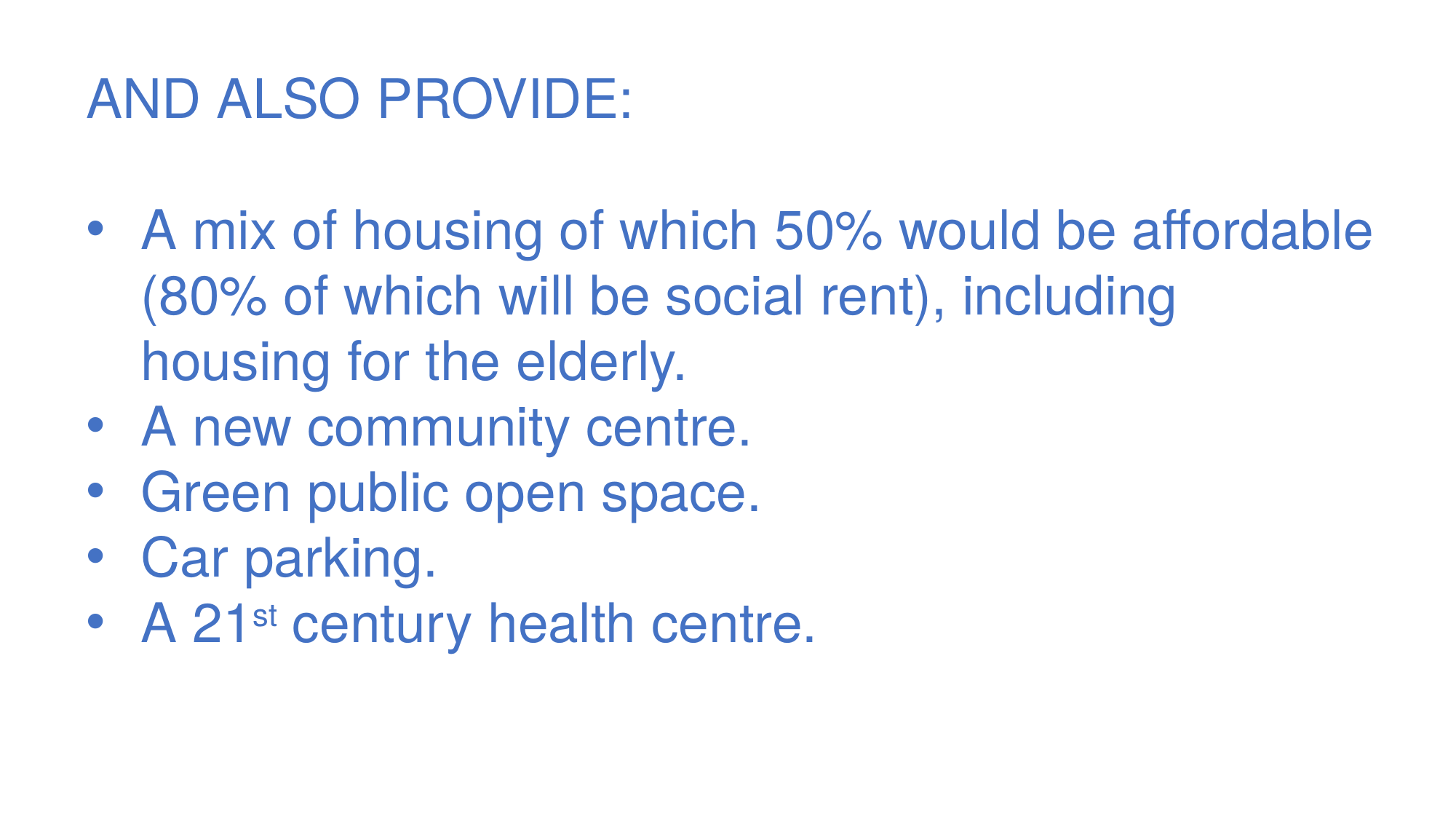

AND ALSO PROVIDE:

A mix of housing of which 50% would be affordable (80% of which will be social rent), including housing for the elderly.
A new community centre.
Green public open space.
Car parking.
A 21st century health centre.